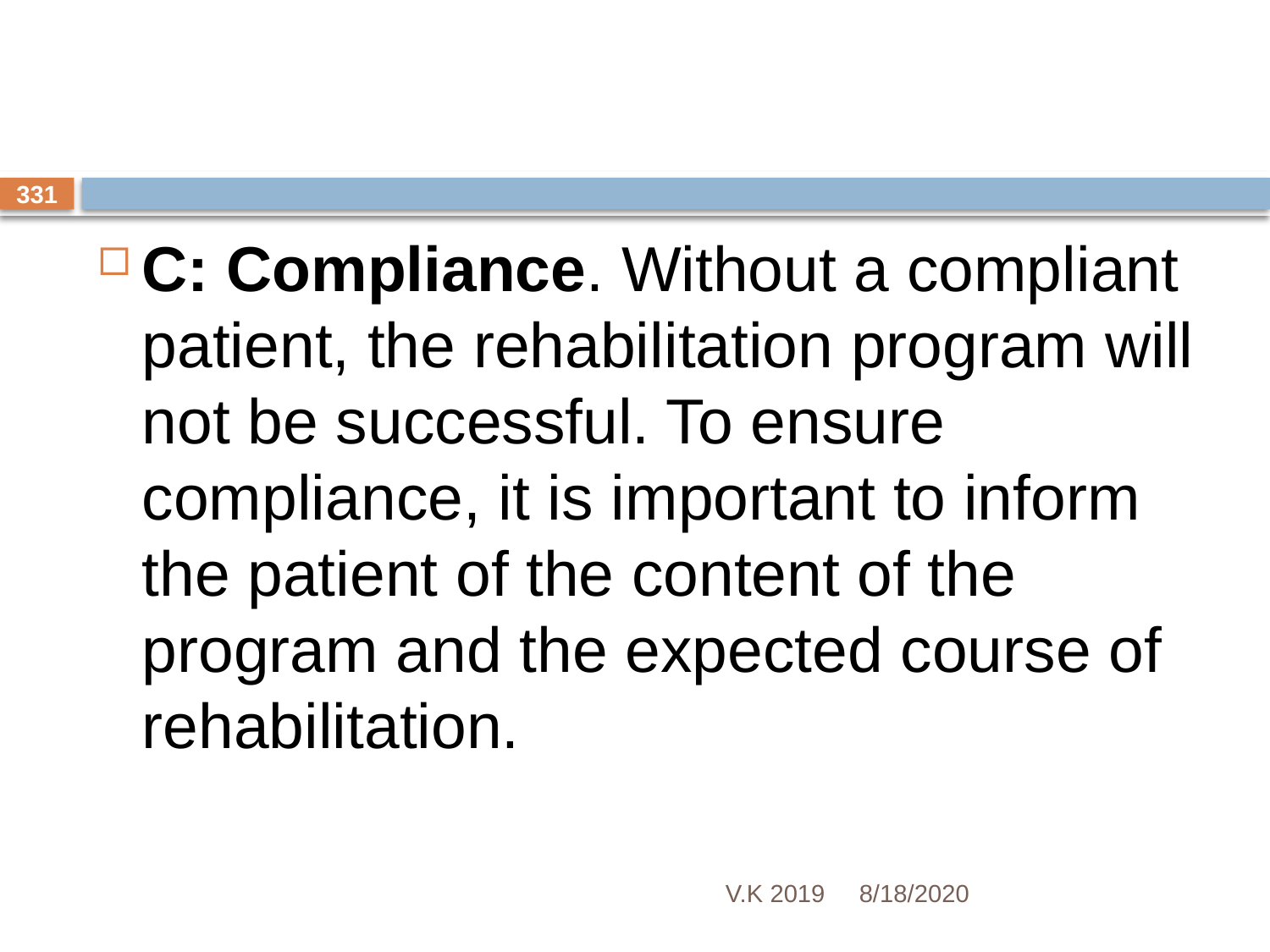

#
331
C: Compliance. Without a compliant patient, the rehabilitation program will not be successful. To ensure compliance, it is important to inform the patient of the content of the program and the expected course of rehabilitation.
V.K 2019
8/18/2020